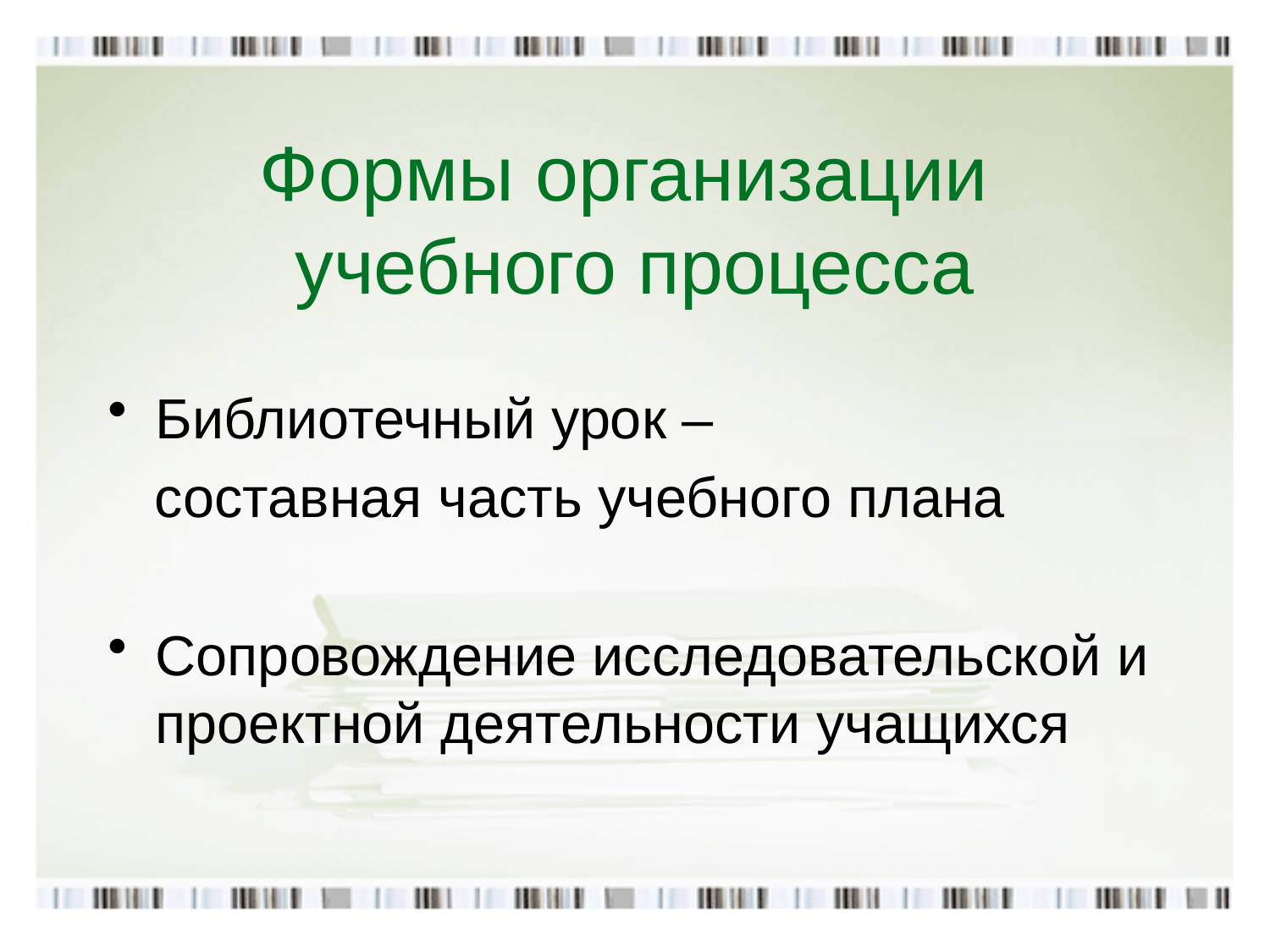

# Формы организации учебного процесса
Библиотечный урок –
   составная часть учебного плана

Сопровождение исследовательской и проектной деятельности учащихся